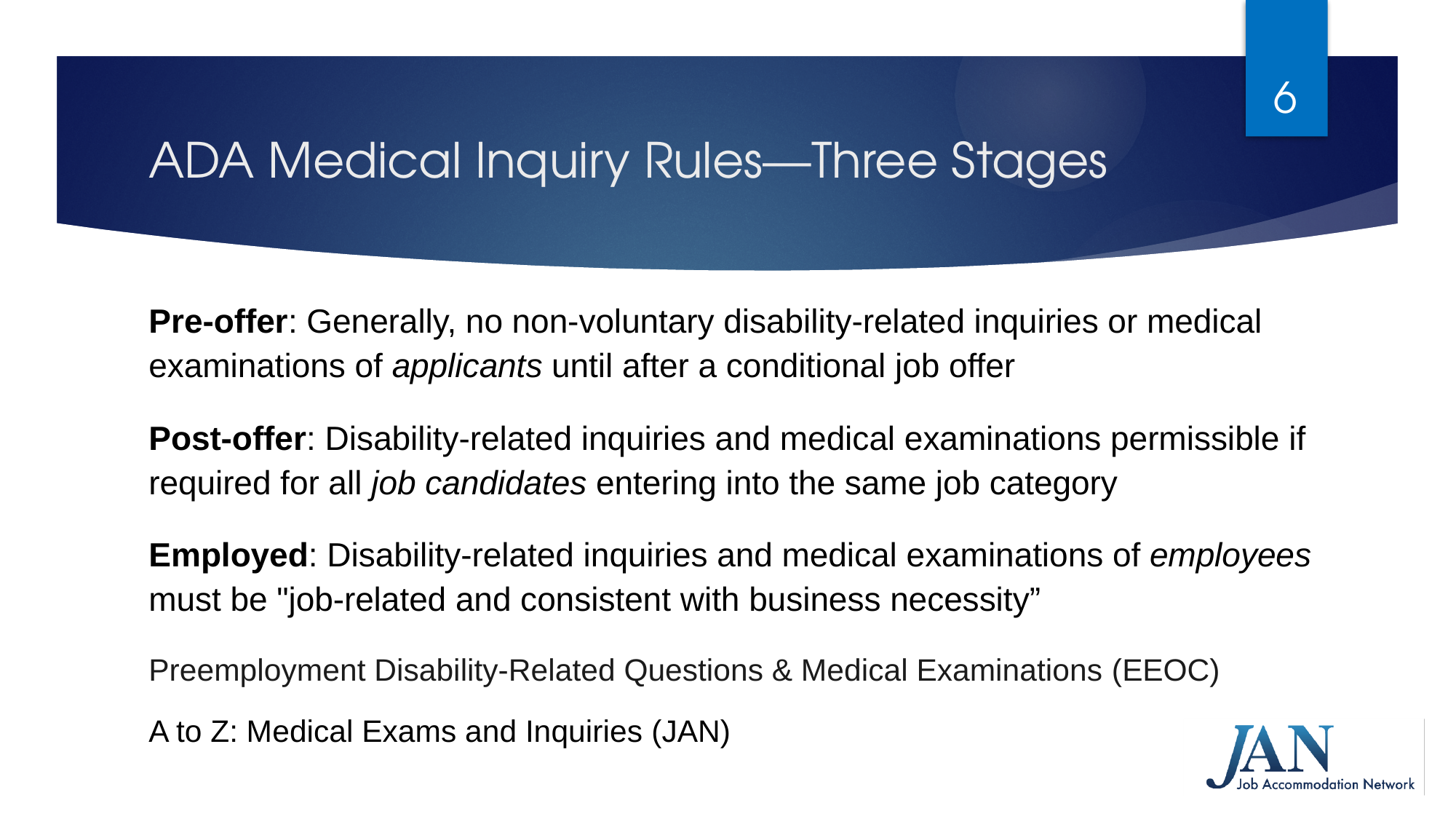

6
# ADA Medical Inquiry Rules—Three Stages
Pre-offer: Generally, no non-voluntary disability-related inquiries or medical examinations of applicants until after a conditional job offer
Post-offer: Disability-related inquiries and medical examinations permissible if required for all job candidates entering into the same job category
Employed: Disability-related inquiries and medical examinations of employees must be "job-related and consistent with business necessity”
Preemployment Disability-Related Questions & Medical Examinations (EEOC)
A to Z: Medical Exams and Inquiries (JAN)